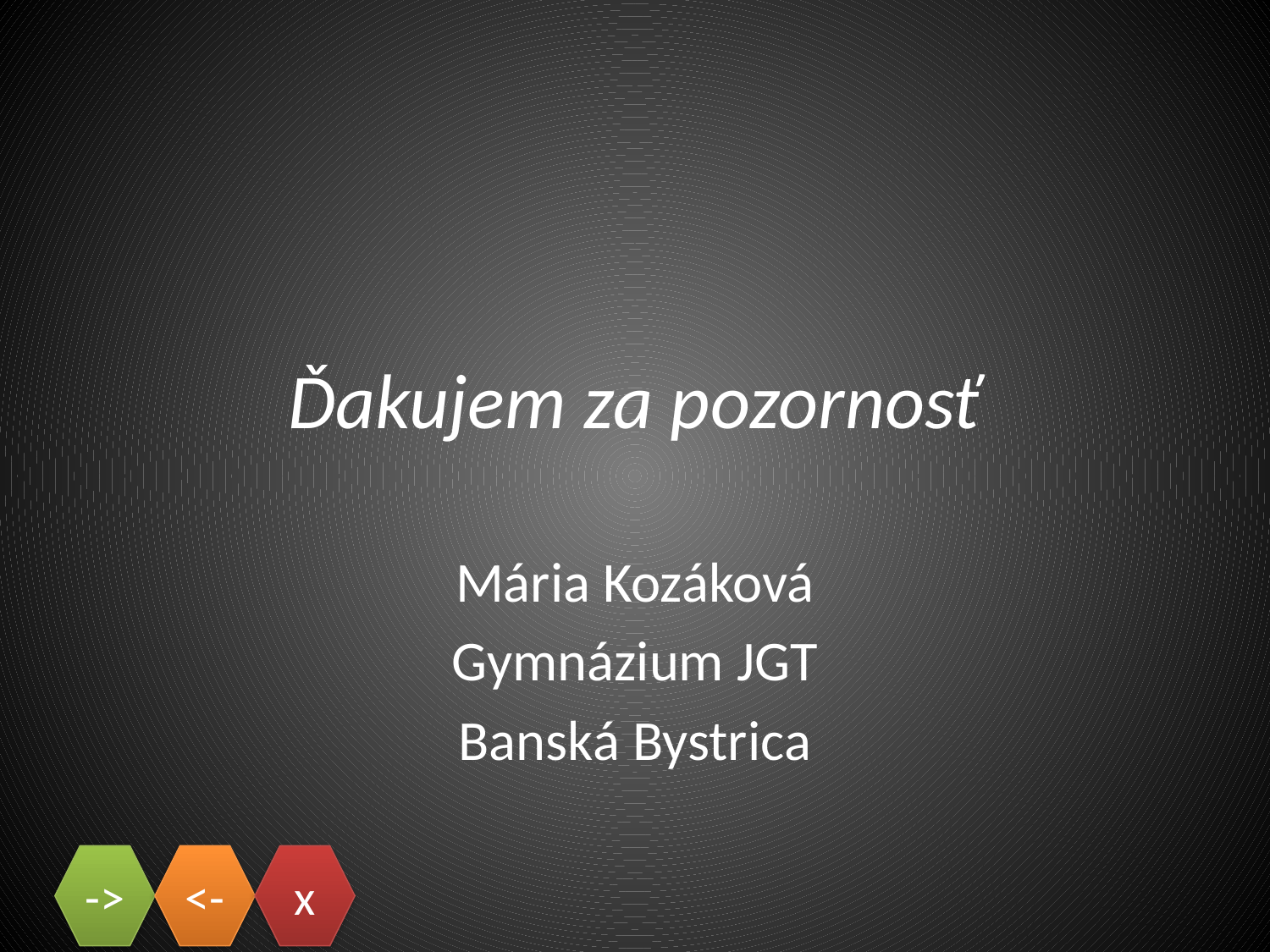

# Ďakujem za pozornosť
Mária Kozáková
Gymnázium JGT
Banská Bystrica